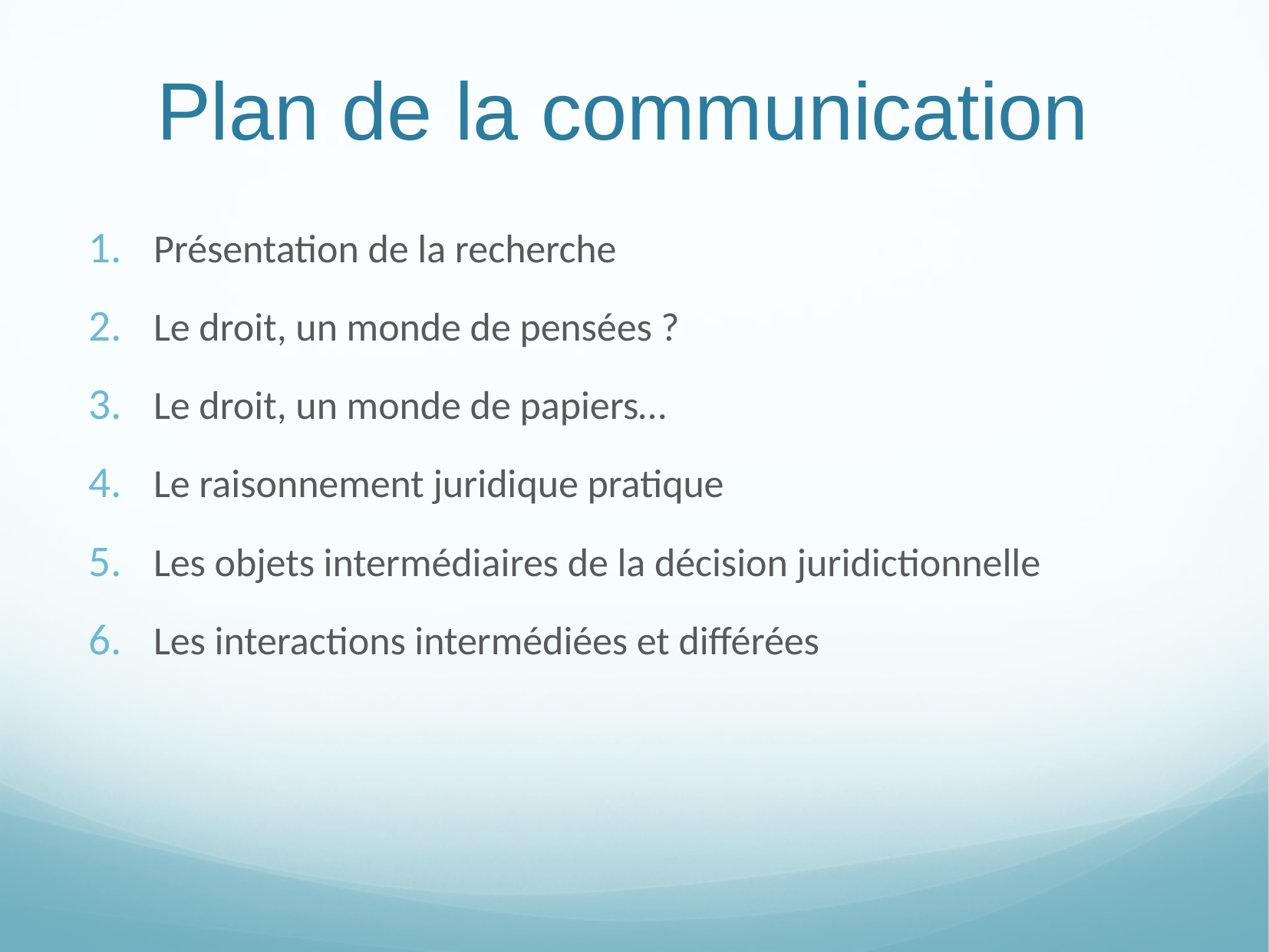

# Plan de la communication
Présentation de la recherche
Le droit, un monde de pensées ?
Le droit, un monde de papiers…
Le raisonnement juridique pratique
Les objets intermédiaires de la décision juridictionnelle
Les interactions intermédiées et différées